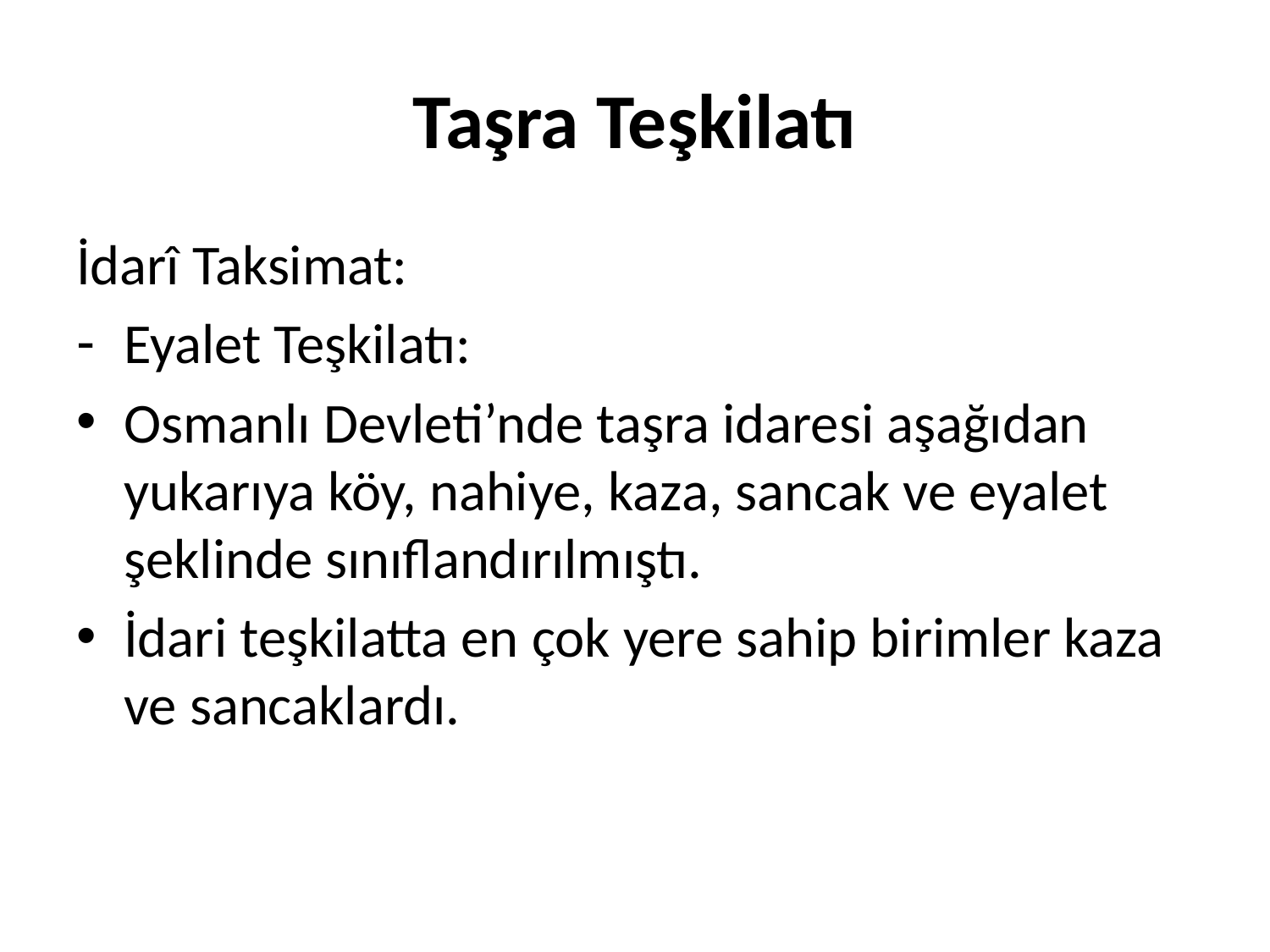

# Taşra Teşkilatı
İdarî Taksimat:
Eyalet Teşkilatı:
Osmanlı Devleti’nde taşra idaresi aşağıdan yukarıya köy, nahiye, kaza, sancak ve eyalet şeklinde sınıflandırılmıştı.
İdari teşkilatta en çok yere sahip birimler kaza ve sancaklardı.